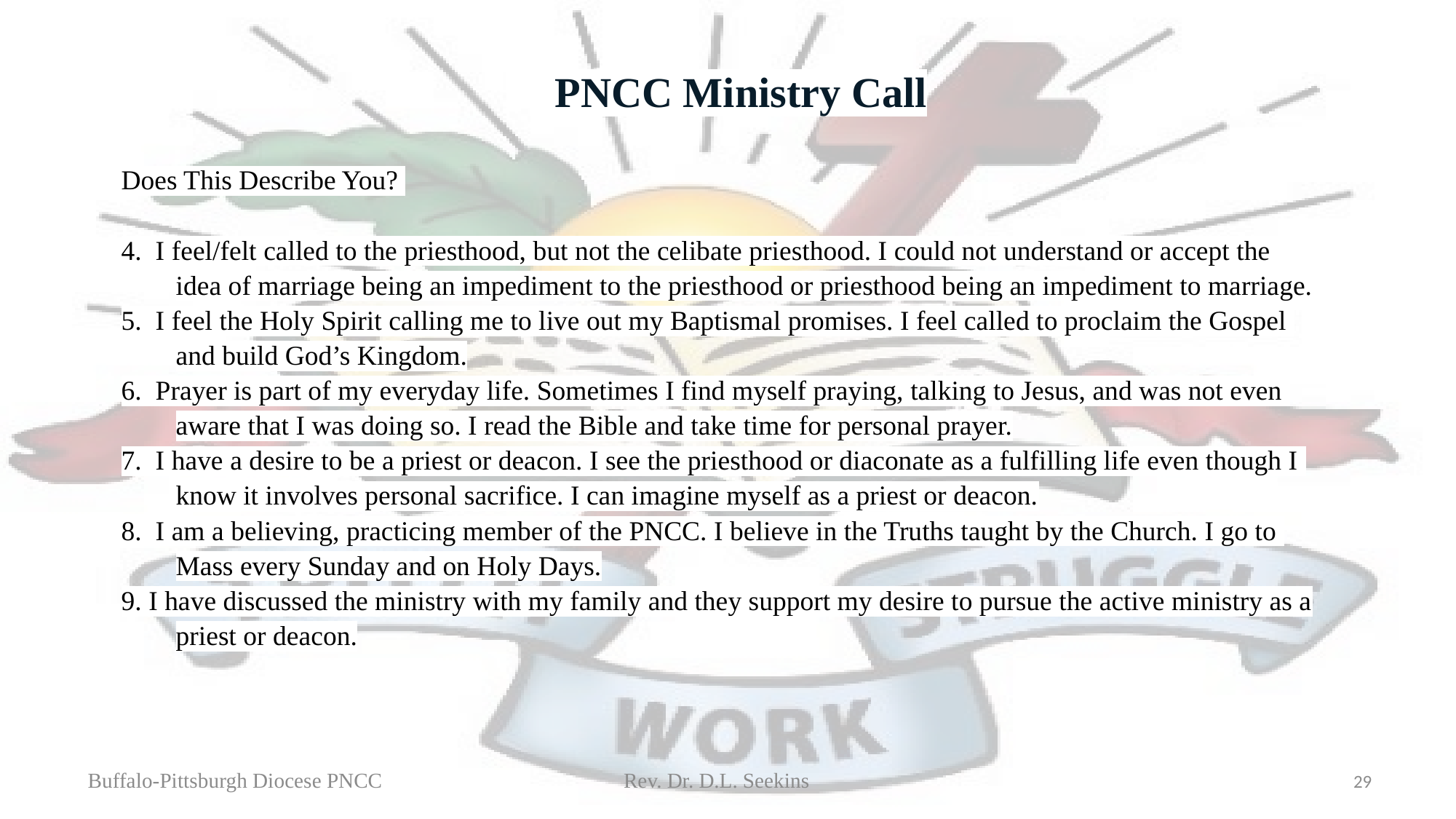

# PNCC Ministry Call
Does This Describe You?

4.  I feel/felt called to the priesthood, but not the celibate priesthood. I could not understand or accept the 	idea of marriage being an impediment to the priesthood or priesthood being an impediment to marriage.
5.  I feel the Holy Spirit calling me to live out my Baptismal promises. I feel called to proclaim the Gospel 	and build God’s Kingdom.
6.  Prayer is part of my everyday life. Sometimes I find myself praying, talking to Jesus, and was not even 	aware that I was doing so. I read the Bible and take time for personal prayer.
7.  I have a desire to be a priest or deacon. I see the priesthood or diaconate as a fulfilling life even though I 	know it involves personal sacrifice. I can imagine myself as a priest or deacon.
8.  I am a believing, practicing member of the PNCC. I believe in the Truths taught by the Church. I go to 	Mass every Sunday and on Holy Days.
9. I have discussed the ministry with my family and they support my desire to pursue the active ministry as a 	priest or deacon.
Buffalo-Pittsburgh Diocese PNCC                                                                              Rev. Dr. D.L. Seekins
29